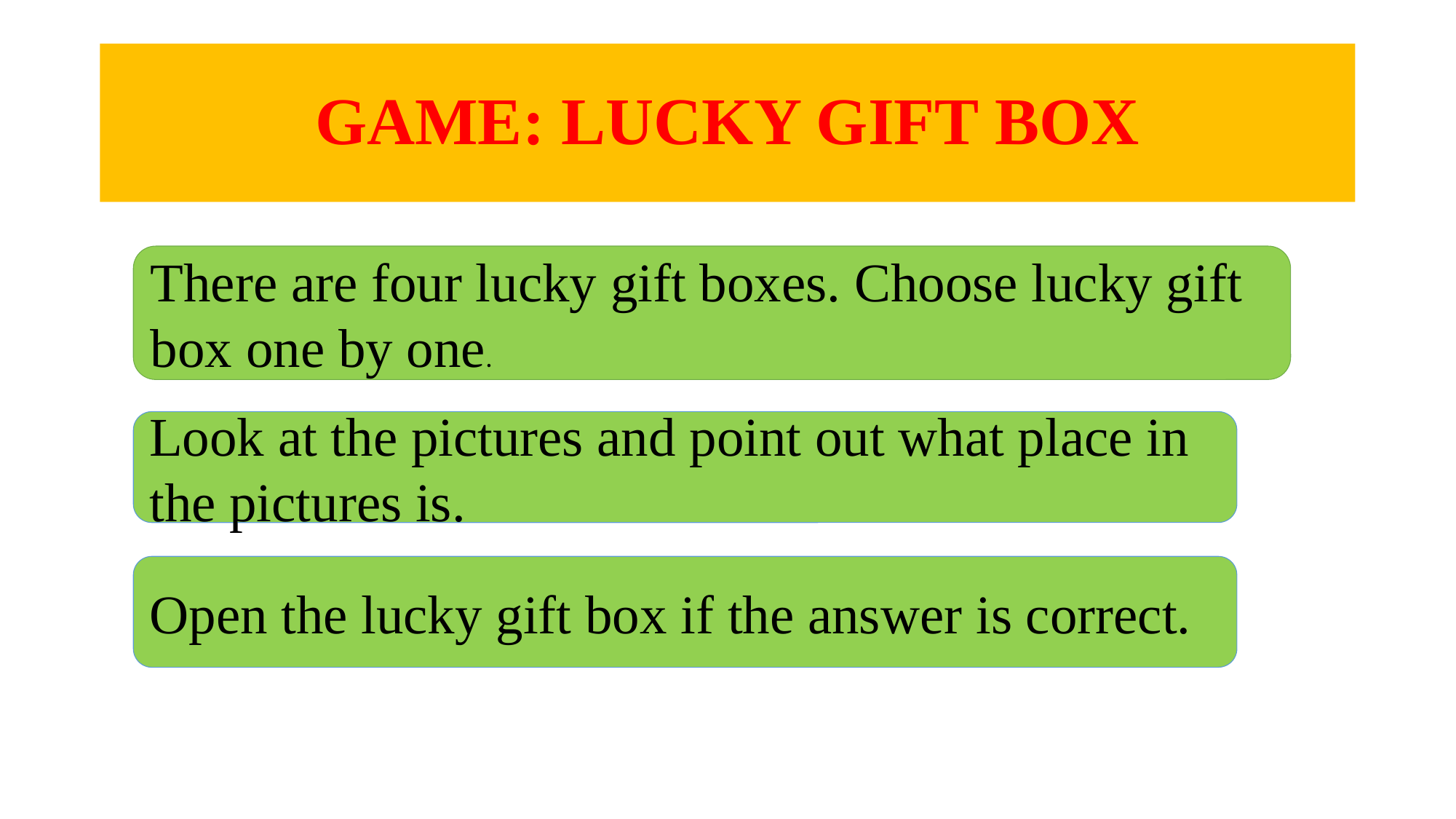

# GAME: LUCKY GIFT BOX
There are four lucky gift boxes. Choose lucky gift box one by one.
Look at the pictures and point out what place in the pictures is.
Open the lucky gift box if the answer is correct.